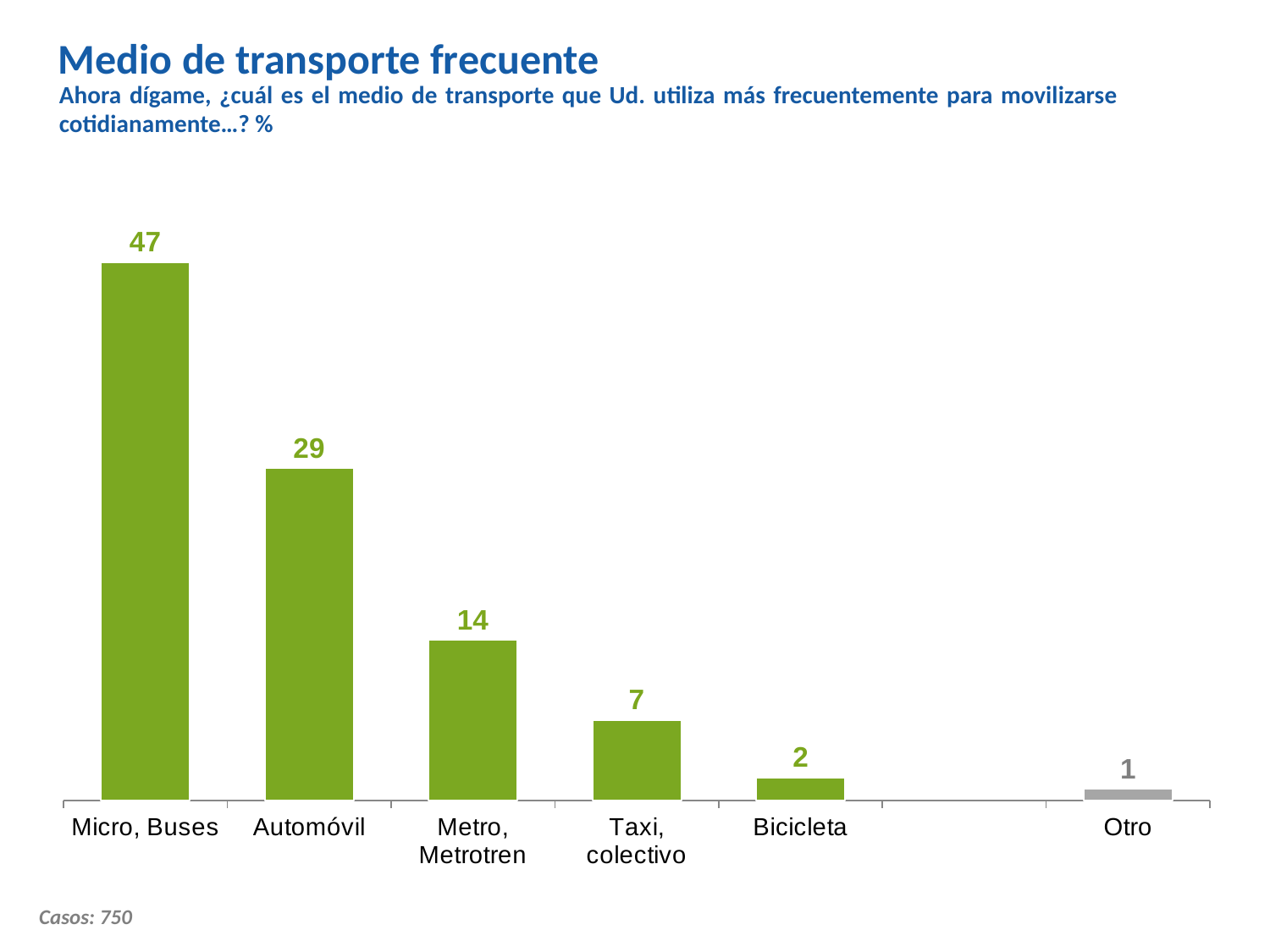

Medio de transporte frecuente
Ahora dígame, ¿cuál es el medio de transporte que Ud. utiliza más frecuentemente para movilizarse cotidianamente…? %

### Chart

| Category | Columna1 |
|---|---|
| Micro, Buses | 47.0 |
| Automóvil | 29.0 |
| Metro, Metrotren | 14.0 |
| Taxi, colectivo | 7.0 |
| Bicicleta | 2.0 |
|  | None |
| Otro | 1.0 |
Casos: 750